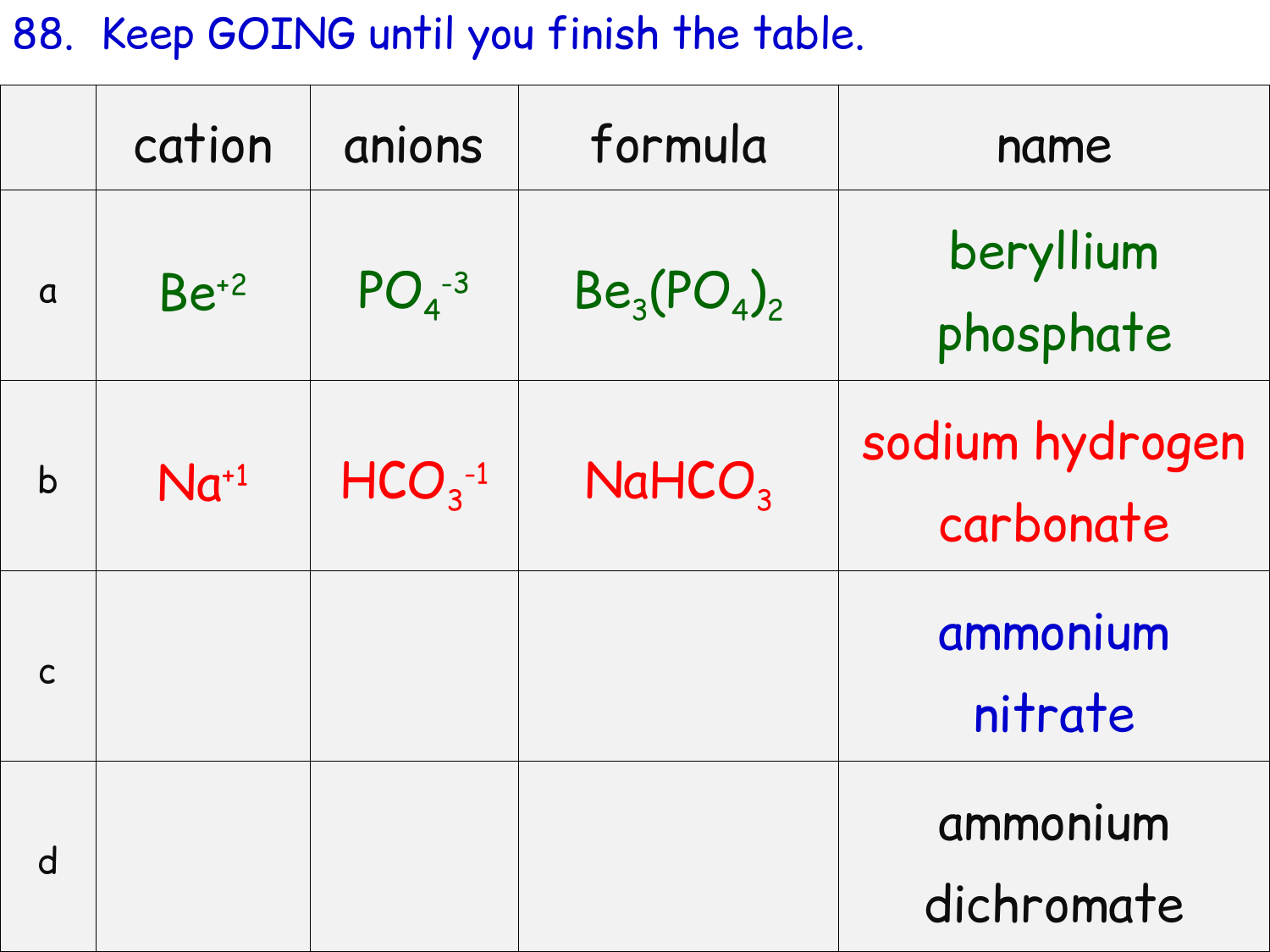

88.  Keep GOING until you finish the table.
|  | cation | anions | formula | name |
| --- | --- | --- | --- | --- |
| a | Be+2 | PO4-3 | Be3(PO4)2 | beryllium phosphate |
| b | Na+1 | HCO3-1 | NaHCO3 | sodium hydrogen carbonate |
| c |  |  |  | ammonium nitrate |
| d |  |  |  | ammonium dichromate |